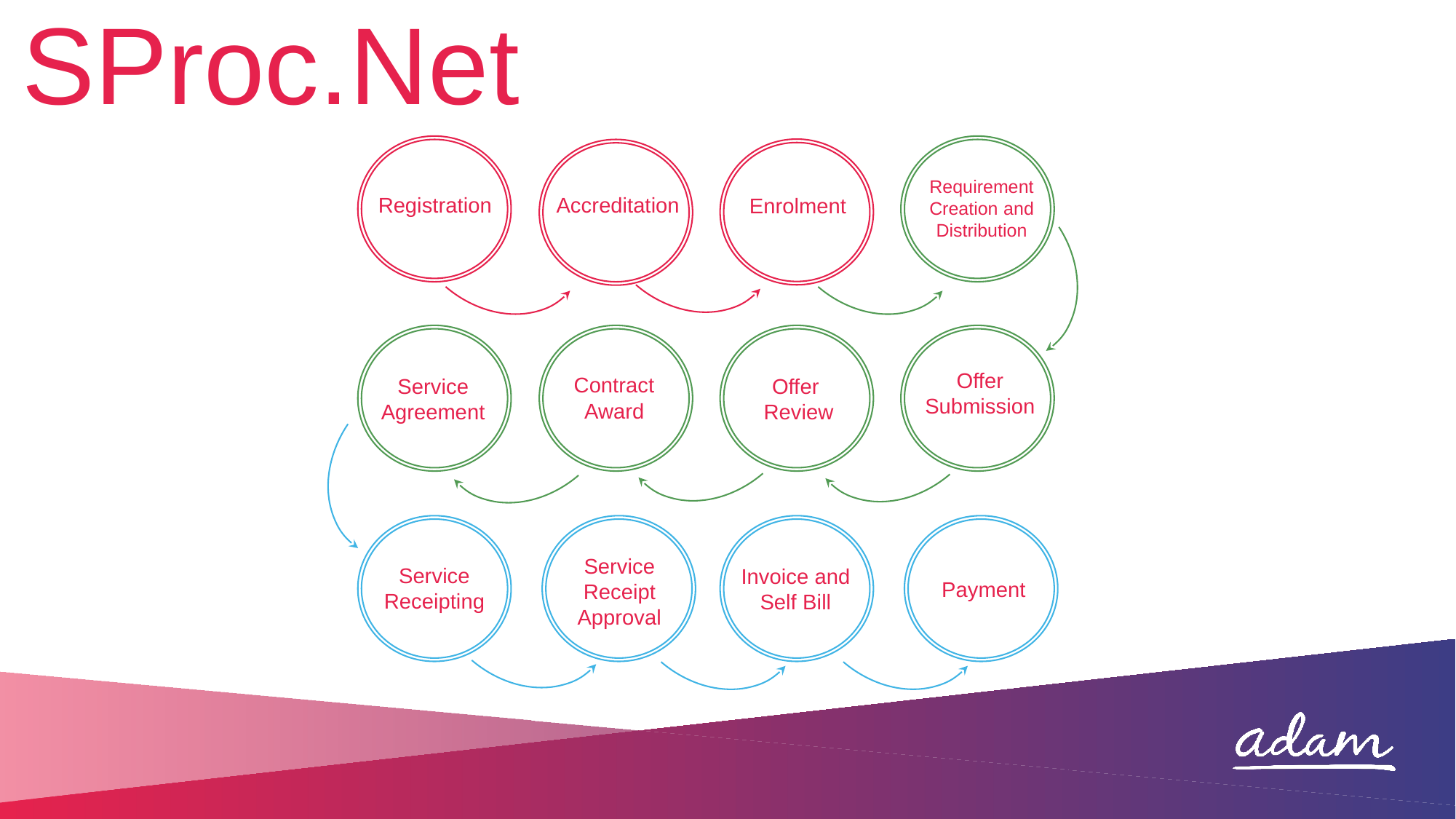

SProc.Net

Requirement Creation and Distribution
Registration
Accreditation
Enrolment

Offer Submission
Contract Award
Service Agreement
Offer
Review

Service Receipt Approval
Service Receipting
Invoice and Self Bill
Payment